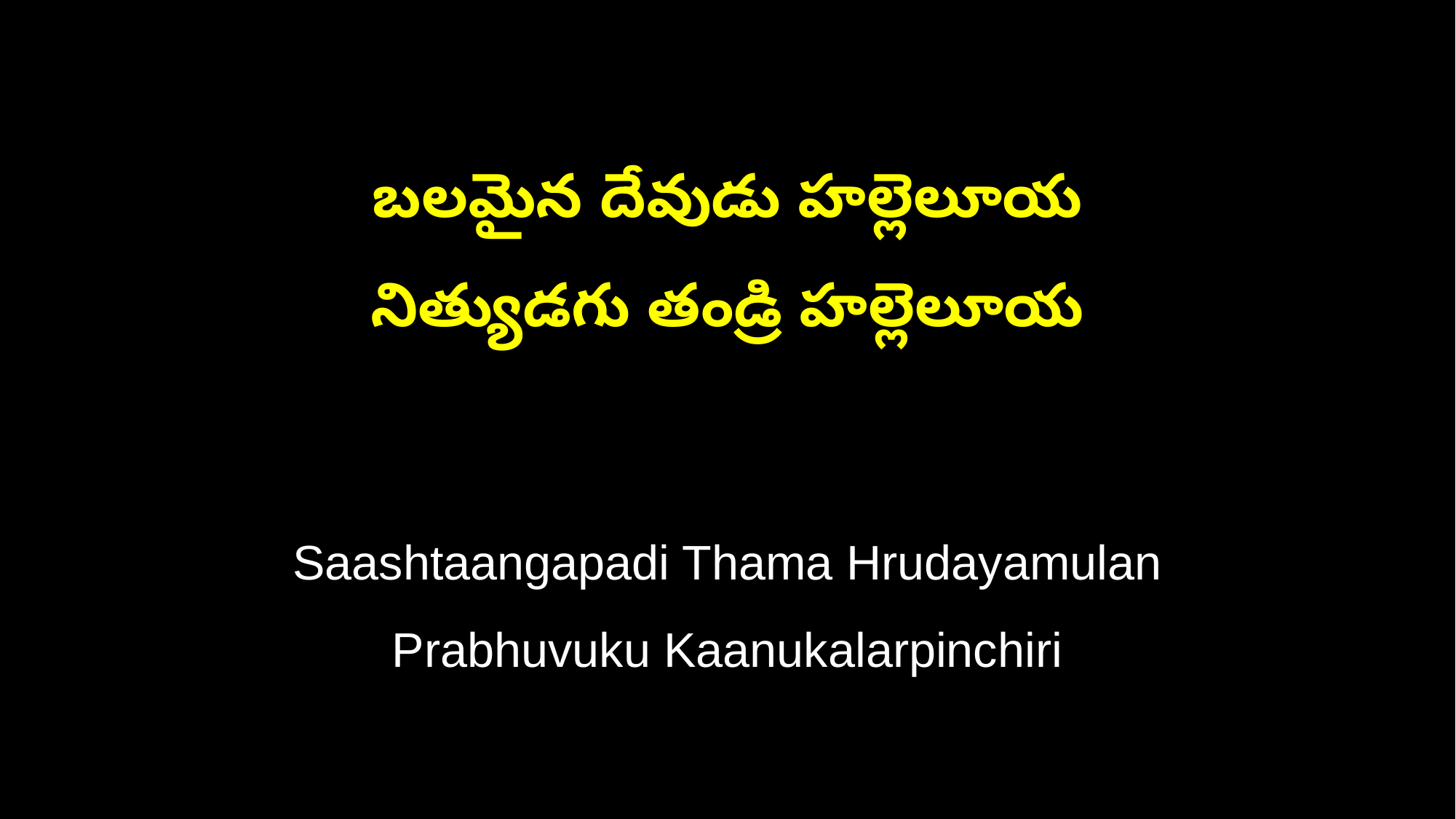

బలమైన దేవుడు హల్లెలూయ
నిత్యుడగు తండ్రి హల్లెలూయ
Saashtaangapadi Thama Hrudayamulan
Prabhuvuku Kaanukalarpinchiri